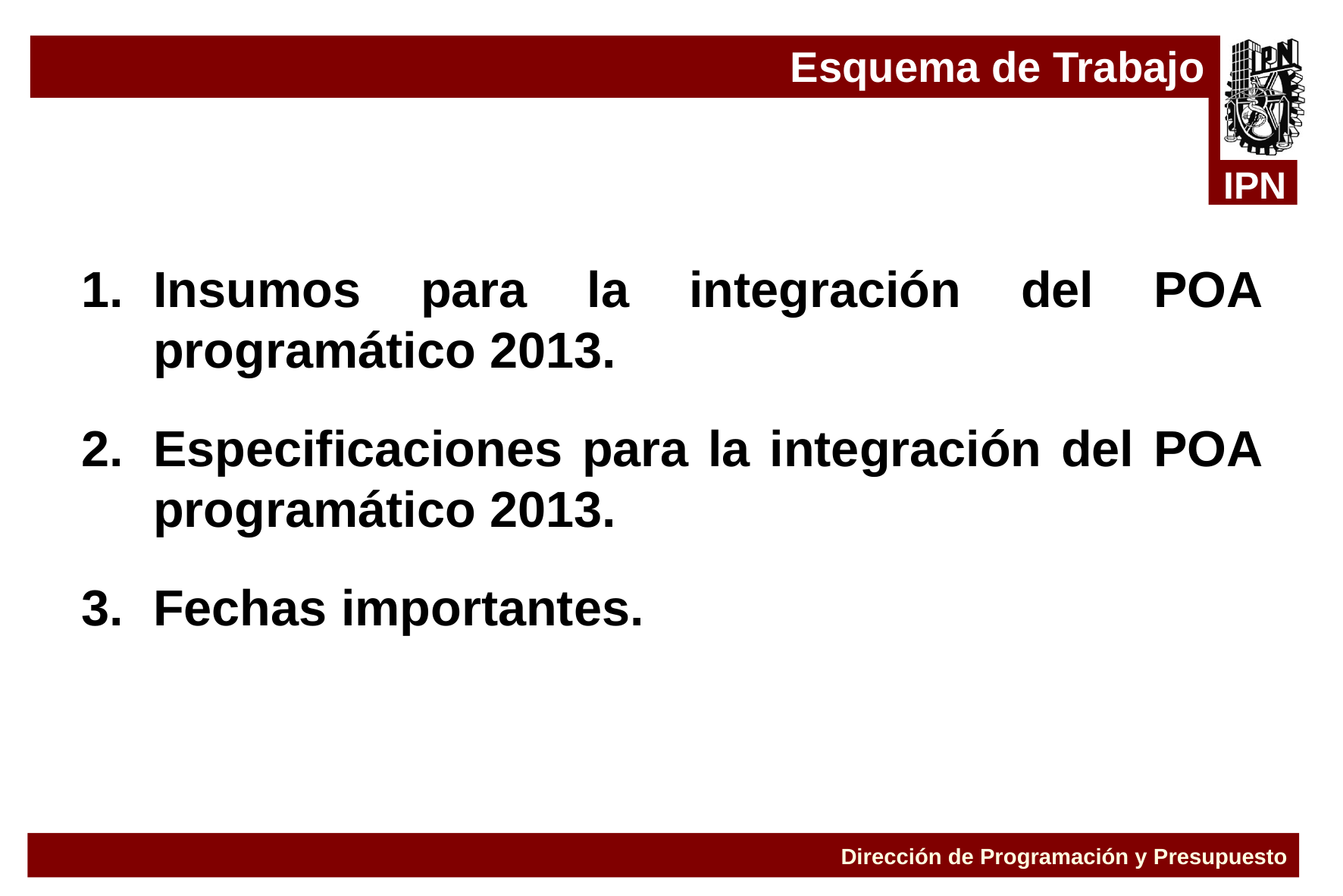

Esquema de Trabajo
Insumos para la integración del POA programático 2013.
Especificaciones para la integración del POA programático 2013.
Fechas importantes.